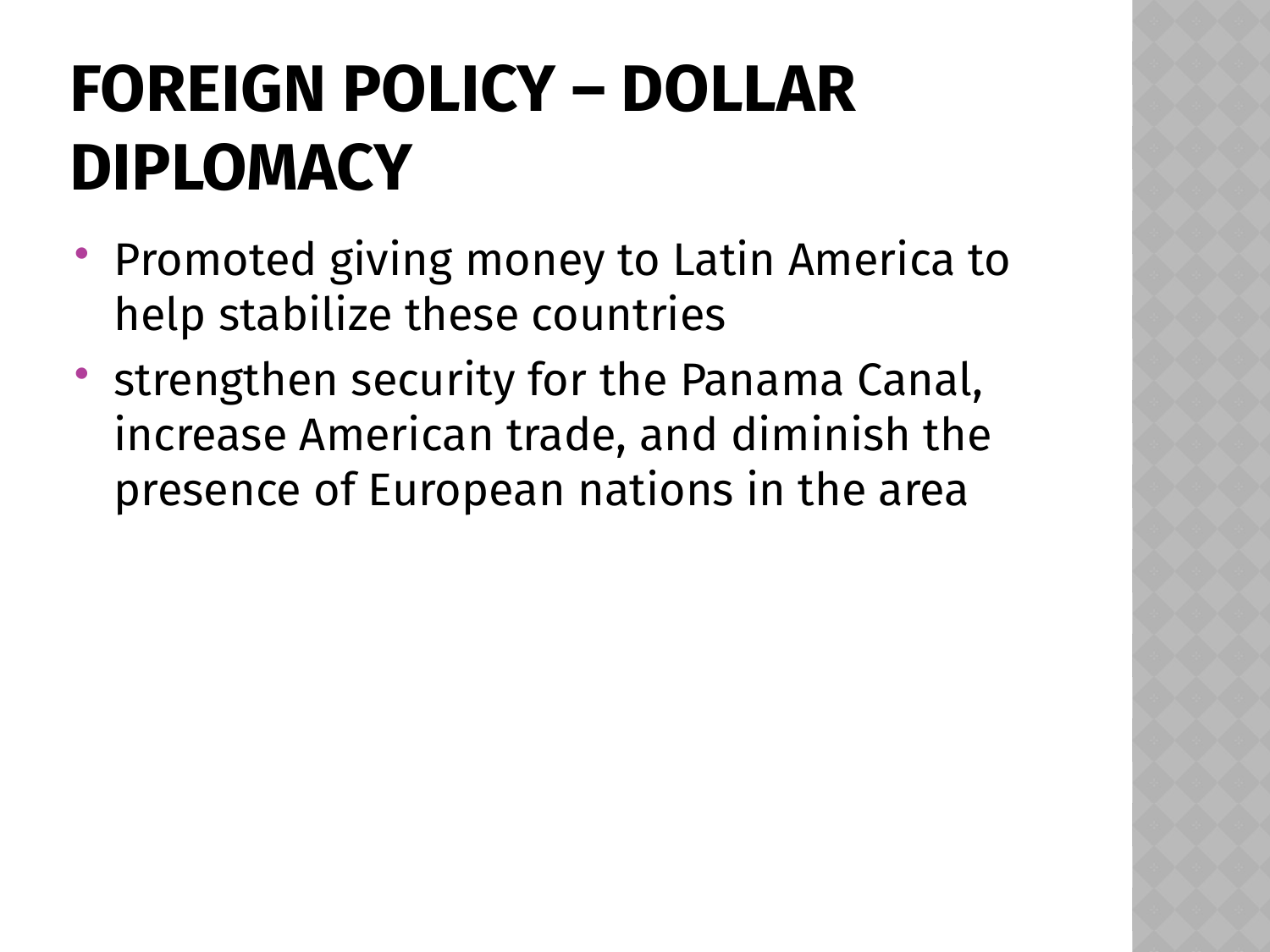

# Foreign Policy – Dollar Diplomacy
Promoted giving money to Latin America to help stabilize these countries
strengthen security for the Panama Canal, increase American trade, and diminish the presence of European nations in the area